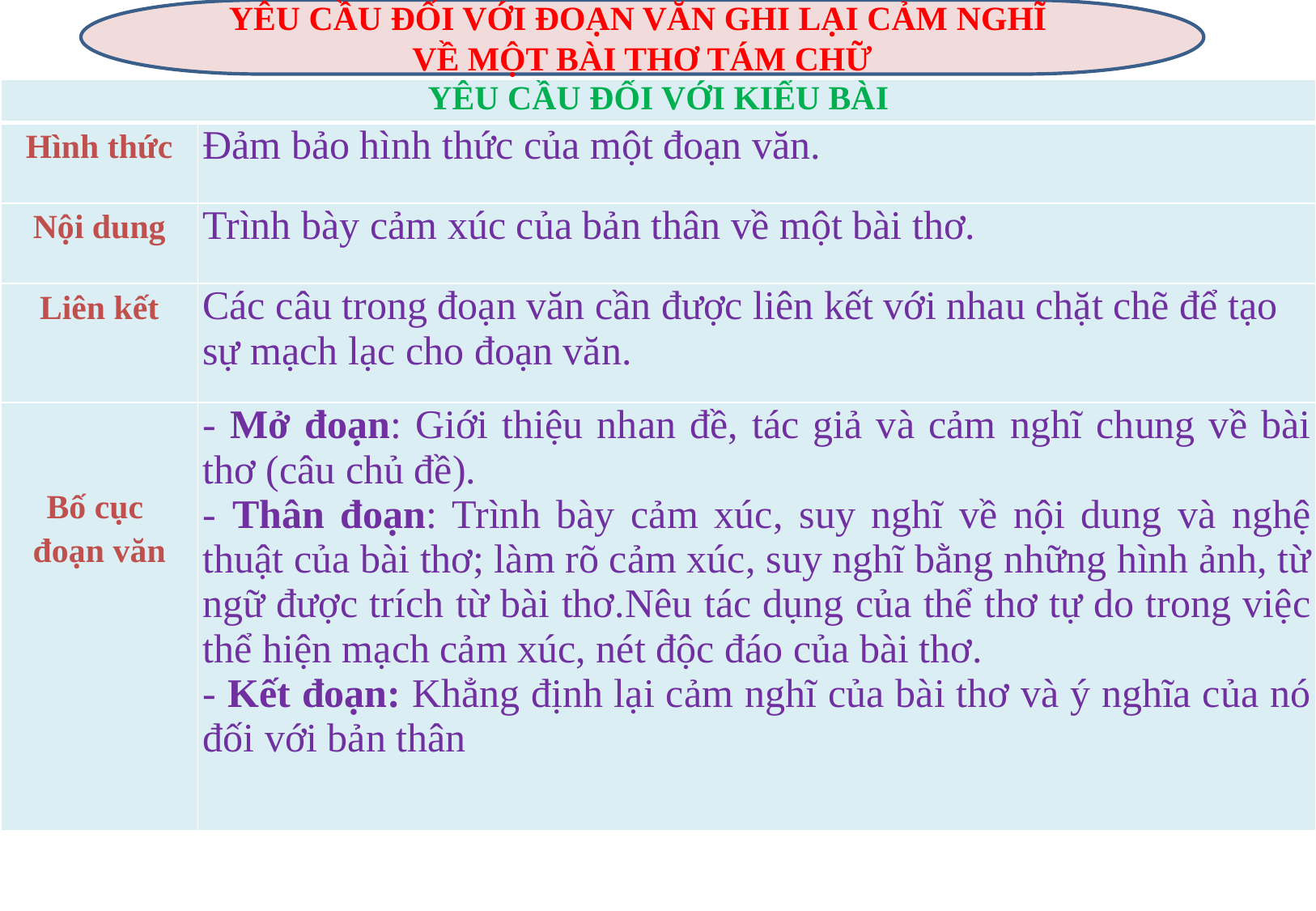

YÊU CẦU ĐỐI VỚI ĐOẠN VĂN GHI LẠI CẢM NGHĨ
VỀ MỘT BÀI THƠ TÁM CHỮ

| YÊU CẦU ĐỐI VỚI KIỂU BÀI |  |
| --- | --- |
| Hình thức | Đảm bảo hình thức của một đoạn văn. |
| Nội dung | Trình bày cảm xúc của bản thân về một bài thơ. |
| Liên kết | Các câu trong đoạn văn cần được liên kết với nhau chặt chẽ để tạo sự mạch lạc cho đoạn văn. |
| Bố cục đoạn văn | - Mở đoạn: Giới thiệu nhan đề, tác giả và cảm nghĩ chung về bài thơ (câu chủ đề). - Thân đoạn: Trình bày cảm xúc, suy nghĩ về nội dung và nghệ thuật của bài thơ; làm rõ cảm xúc, suy nghĩ bằng những hình ảnh, từ ngữ được trích từ bài thơ.Nêu tác dụng của thể thơ tự do trong việc thể hiện mạch cảm xúc, nét độc đáo của bài thơ. - Kết đoạn: Khẳng định lại cảm nghĩ của bài thơ và ý nghĩa của nó đối với bản thân |